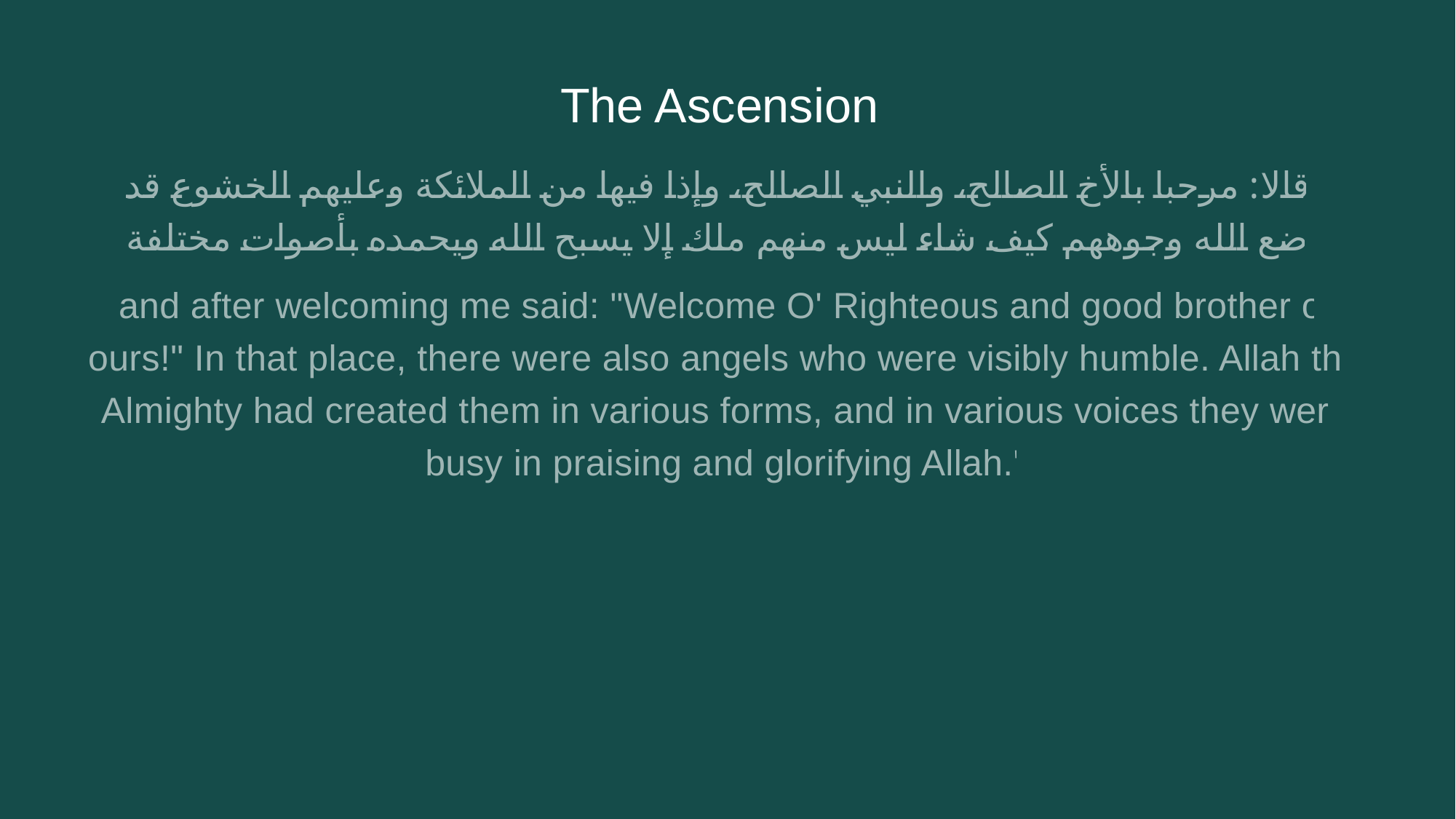

# The Ascension
وقالا: مرحبا بالأخ الصالح، والنبي الصالح، وإذا فيها من الملائكة وعليهم الخشوع قد وضع الله وجوههم كيف شاء ليس منهم ملك إلا يسبح الله ويحمده بأصوات مختلفة
and after welcoming me said: "Welcome O' Righteous and good brother of ours!" In that place, there were also angels who were visibly humble. Allah the Almighty had created them in various forms, and in various voices they were busy in praising and glorifying Allah."